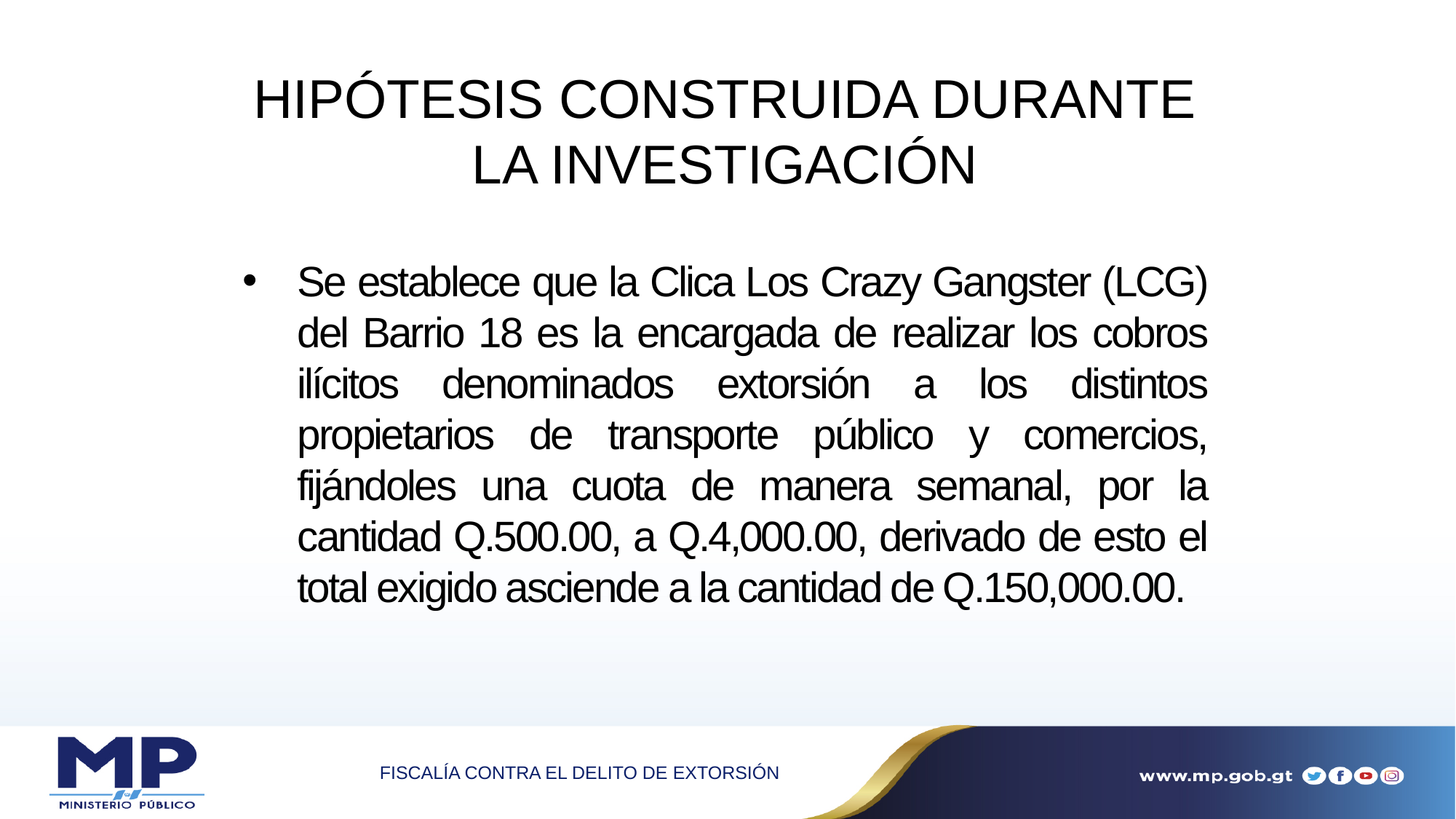

HIPÓTESIS CONSTRUIDA DURANTE LA INVESTIGACIÓN
Se establece que la Clica Los Crazy Gangster (LCG) del Barrio 18 es la encargada de realizar los cobros ilícitos denominados extorsión a los distintos propietarios de transporte público y comercios, fijándoles una cuota de manera semanal, por la cantidad Q.500.00, a Q.4,000.00, derivado de esto el total exigido asciende a la cantidad de Q.150,000.00.
FISCALÍA CONTRA EL DELITO DE EXTORSIÓN